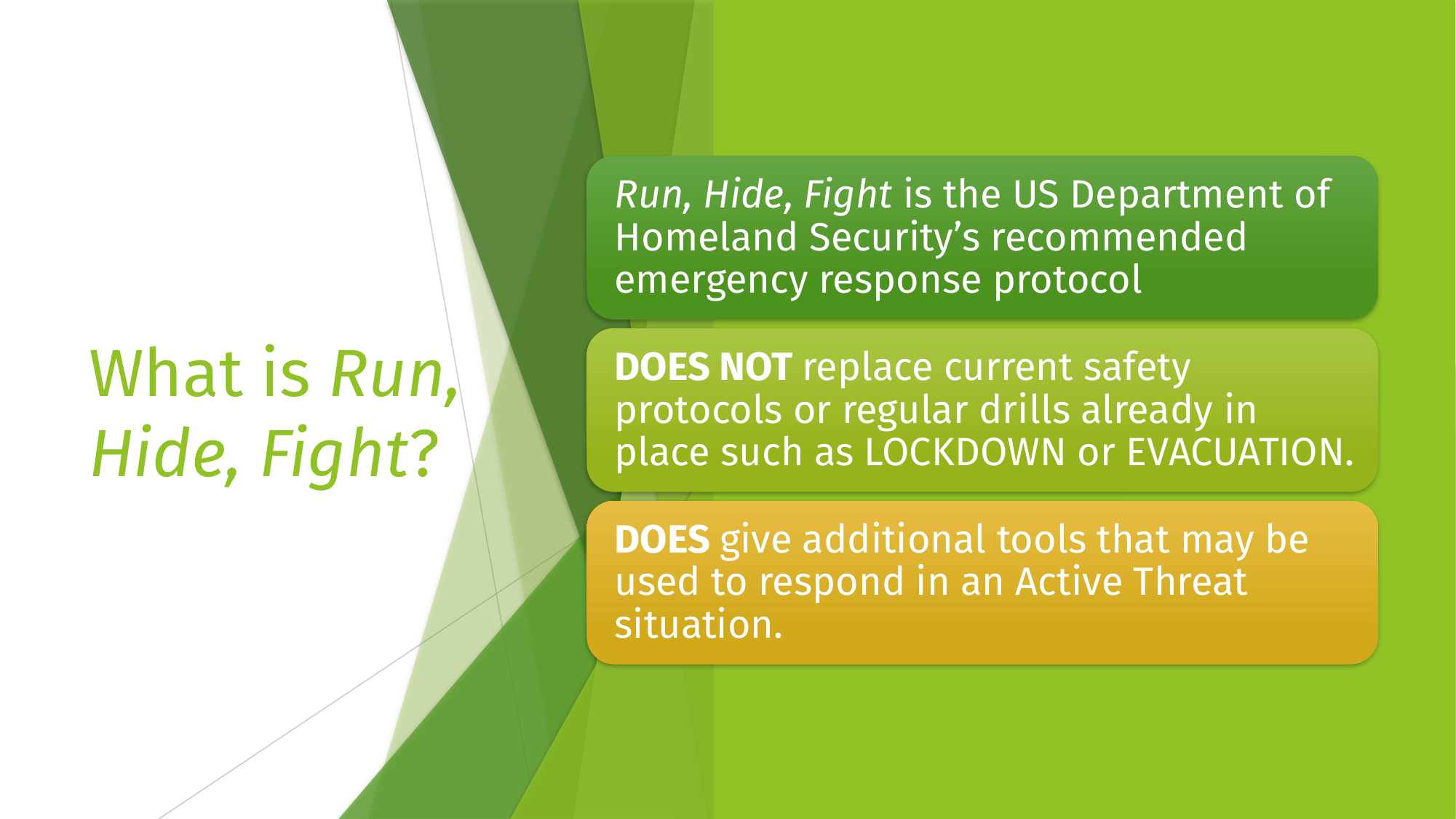

Run, Hide, Fight is the US Department of Homeland Security’s recommended emergency response protocol
DOES NOT replace current safety protocols or regular drills already in place such as LOCKDOWN or EVACUATION.
DOES give additional tools that may be used to respond in an Active Threat situation.
# What is Run, Hide, Fight?